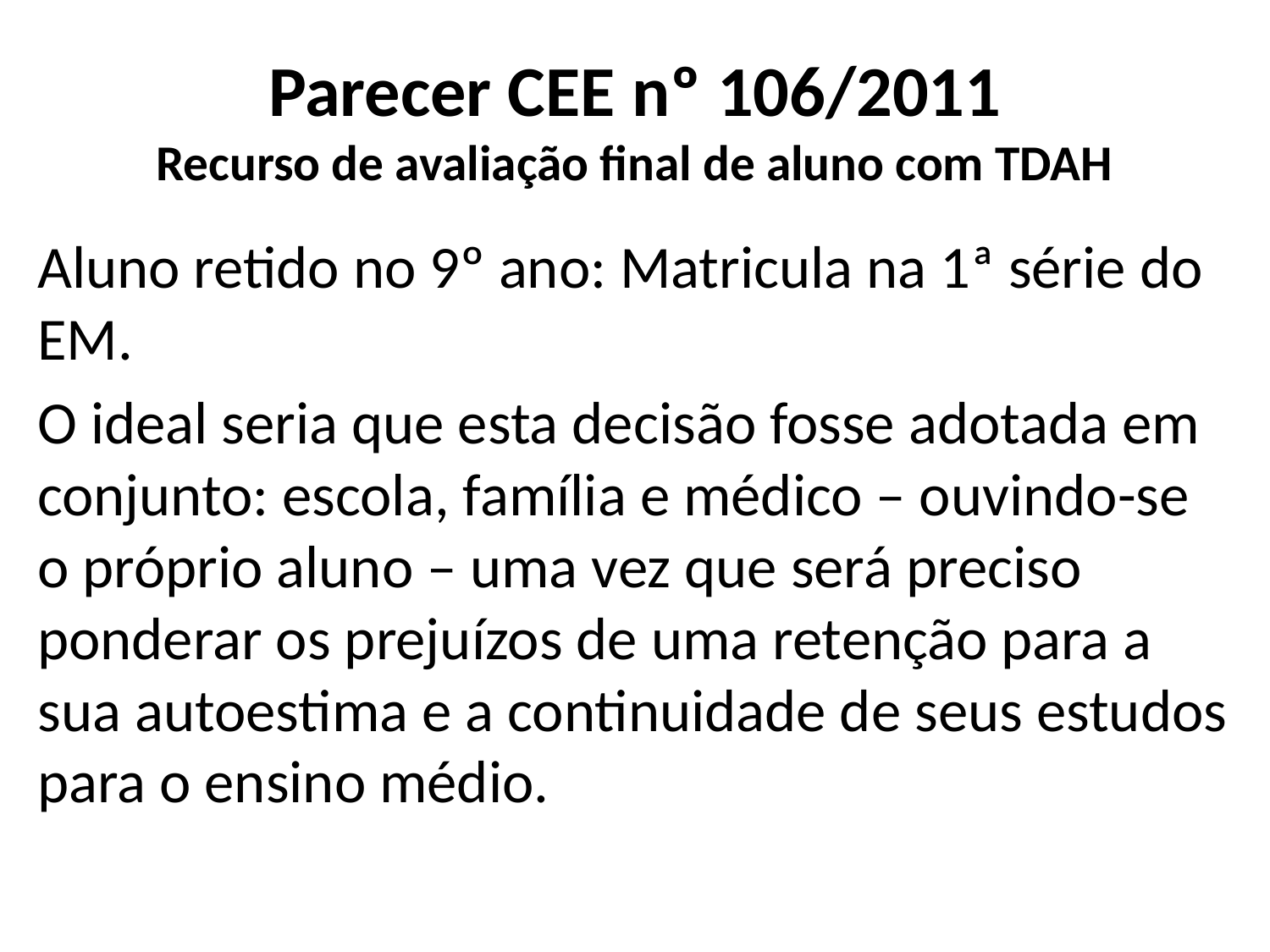

# Parecer CEE nº 106/2011 Recurso de avaliação final de aluno com TDAH
Aluno retido no 9º ano: Matricula na 1ª série do EM.
O ideal seria que esta decisão fosse adotada em conjunto: escola, família e médico – ouvindo-se o próprio aluno – uma vez que será preciso ponderar os prejuízos de uma retenção para a sua autoestima e a continuidade de seus estudos para o ensino médio.